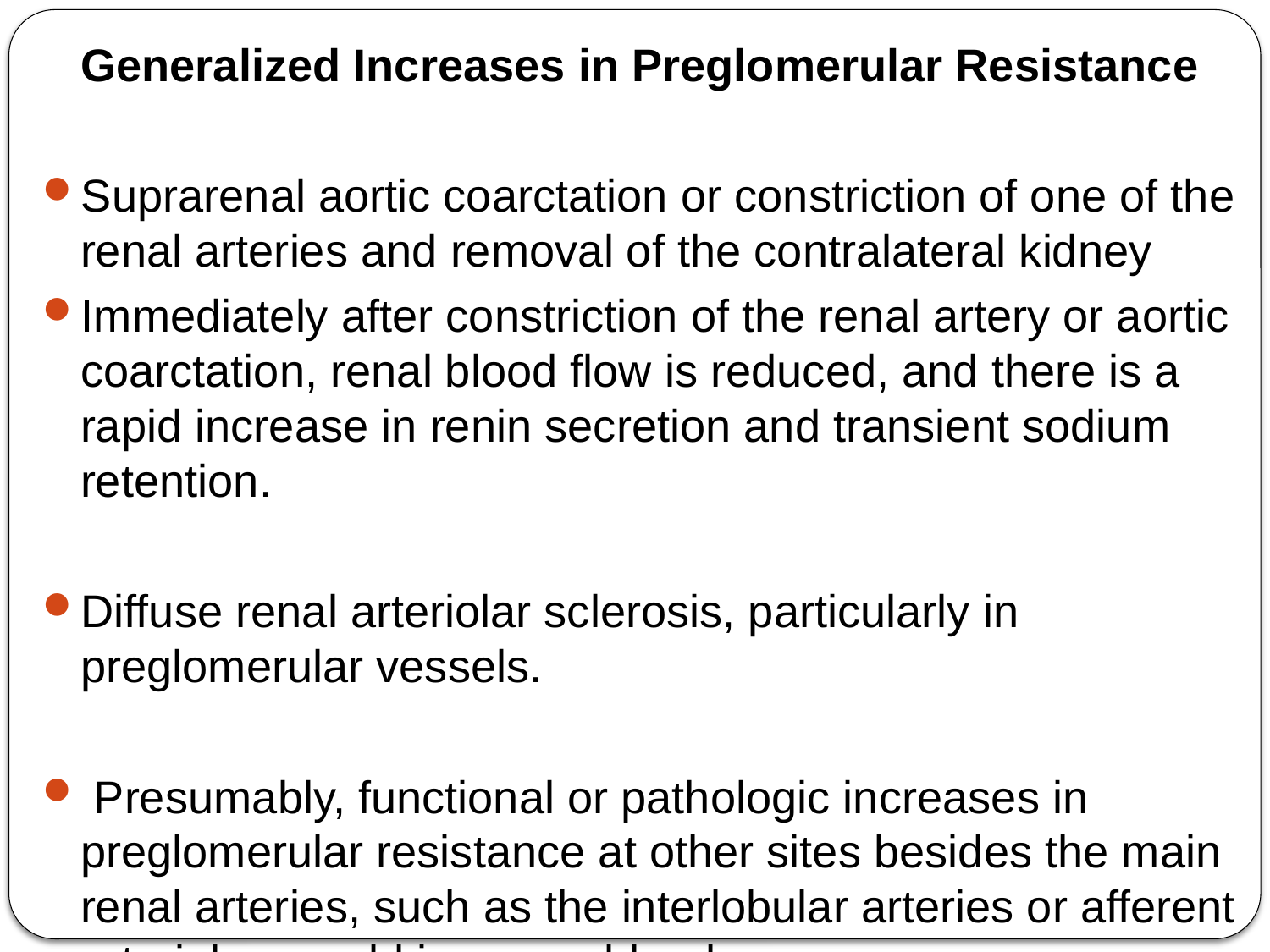

Generalized Increases in Preglomerular Resistance

Suprarenal aortic coarctation or constriction of one of the renal arteries and removal of the contralateral kidney
Immediately after constriction of the renal artery or aortic coarctation, renal blood flow is reduced, and there is a rapid increase in renin secretion and transient sodium retention.

Diffuse renal arteriolar sclerosis, particularly in preglomerular vessels.

 Presumably, functional or pathologic increases in preglomerular resistance at other sites besides the main renal arteries, such as the interlobular arteries or afferent arterioles, could increase blood pressure .